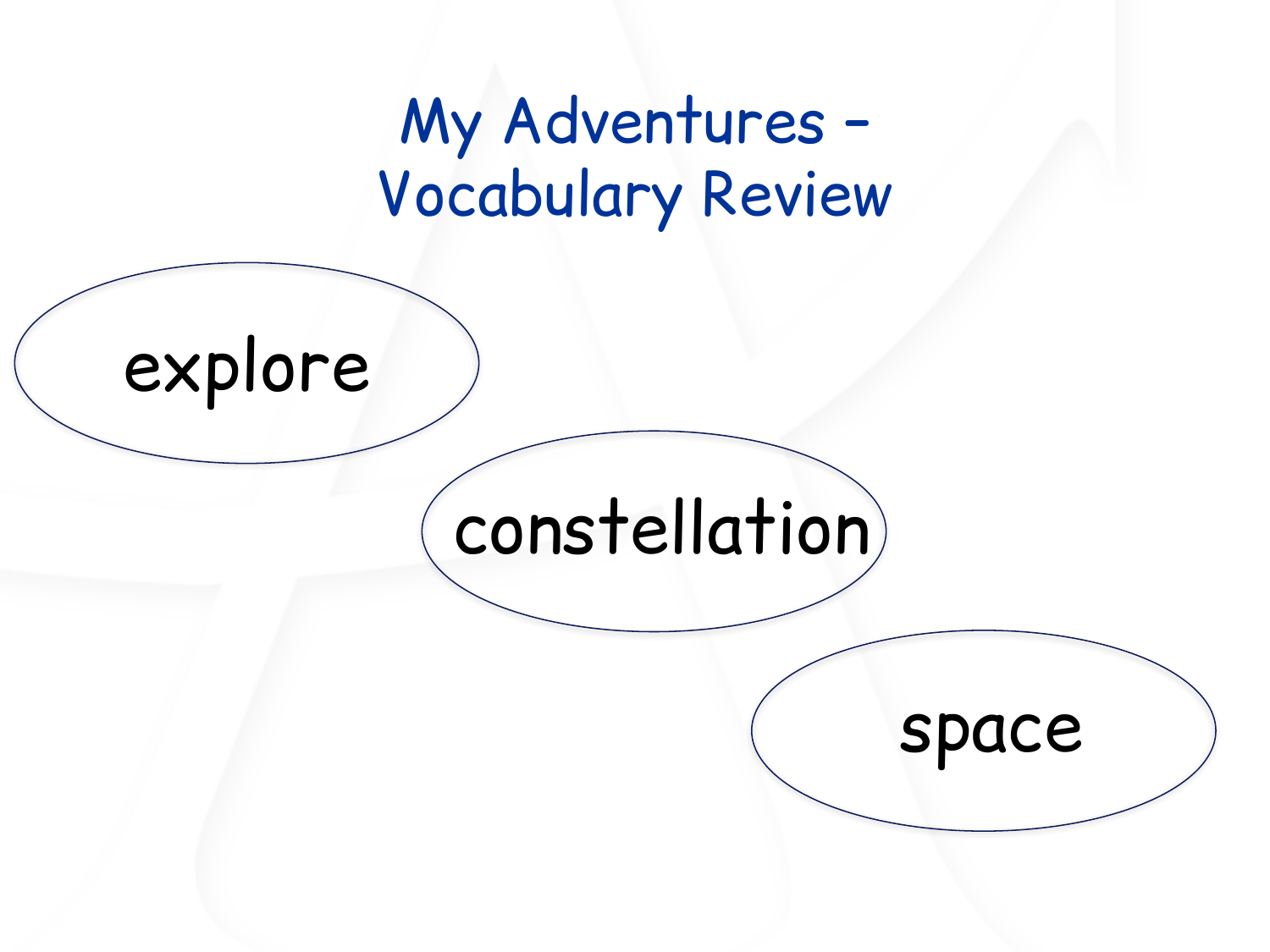

My Adventures –
Vocabulary Review

explore

constellation

space